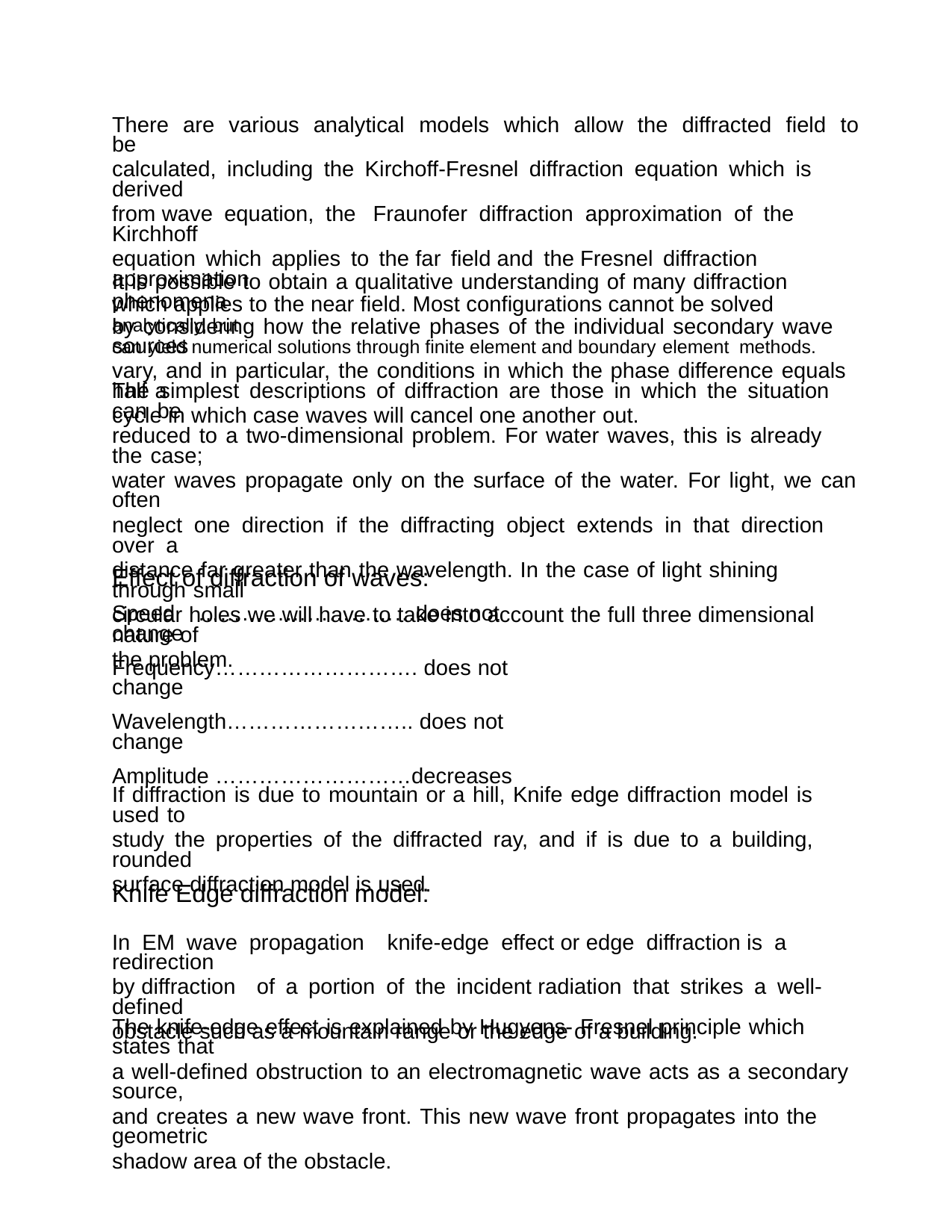

There are various analytical models which allow the diffracted field to be
calculated, including the Kirchoff-Fresnel diffraction equation which is derived
from wave equation, the Fraunofer diffraction approximation of the Kirchhoff
equation which applies to the far field and the Fresnel diffraction approximation
which applies to the near field. Most configurations cannot be solved analytically, but
can yield numerical solutions through finite element and boundary element methods.

It is possible to obtain a qualitative understanding of many diffraction phenomena
by considering how the relative phases of the individual secondary wave sources
vary, and in particular, the conditions in which the phase difference equals half a
cycle in which case waves will cancel one another out.

The simplest descriptions of diffraction are those in which the situation can be
reduced to a two-dimensional problem. For water waves, this is already the case;
water waves propagate only on the surface of the water. For light, we can often
neglect one direction if the diffracting object extends in that direction over a
distance far greater than the wavelength. In the case of light shining through small
circular holes we will have to take into account the full three dimensional nature of
the problem.

Effect of diffraction of waves:
Speed …………………………does not change
Frequency………………………. does not change
Wavelength…………………….. does not change
Amplitude ………………………decreases
If diffraction is due to mountain or a hill, Knife edge diffraction model is used to
study the properties of the diffracted ray, and if is due to a building, rounded
surface diffraction model is used.

Knife Edge diffraction model:
In EM wave propagation knife-edge effect or edge diffraction is a redirection
by diffraction of a portion of the incident radiation that strikes a well-defined
obstacle such as a mountain range or the edge of a building.

The knife-edge effect is explained by Hugyens- Fresnel principle which states that
a well-defined obstruction to an electromagnetic wave acts as a secondary source,
and creates a new wave front. This new wave front propagates into the geometric
shadow area of the obstacle.